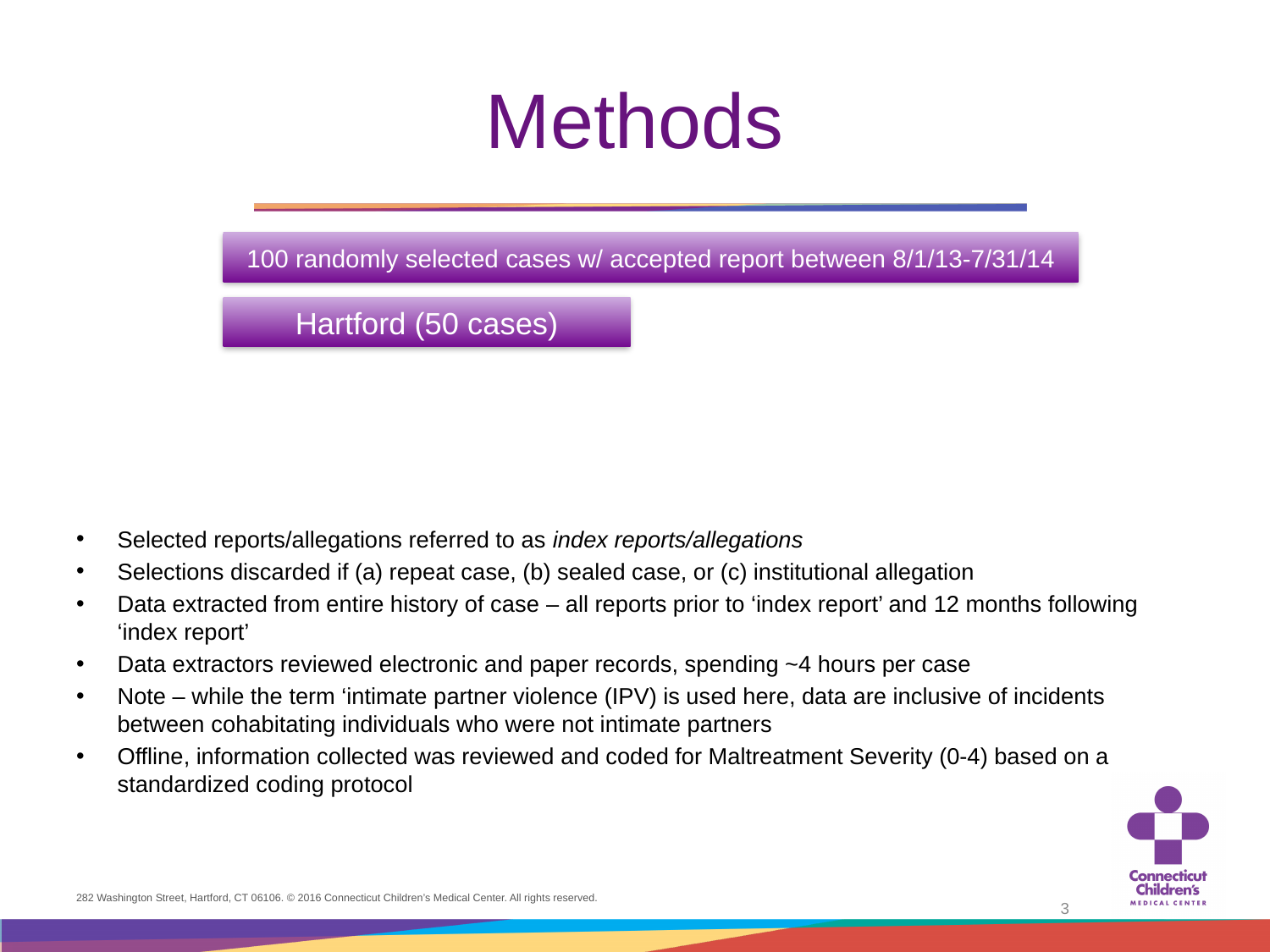

# Methods
100 randomly selected cases w/ accepted report between 8/1/13-7/31/14
Hartford (50 cases)
Selected reports/allegations referred to as index reports/allegations
Selections discarded if (a) repeat case, (b) sealed case, or (c) institutional allegation
Data extracted from entire history of case – all reports prior to ‘index report’ and 12 months following ‘index report’
Data extractors reviewed electronic and paper records, spending ~4 hours per case
Note – while the term ‘intimate partner violence (IPV) is used here, data are inclusive of incidents between cohabitating individuals who were not intimate partners
Offline, information collected was reviewed and coded for Maltreatment Severity (0-4) based on a standardized coding protocol
3